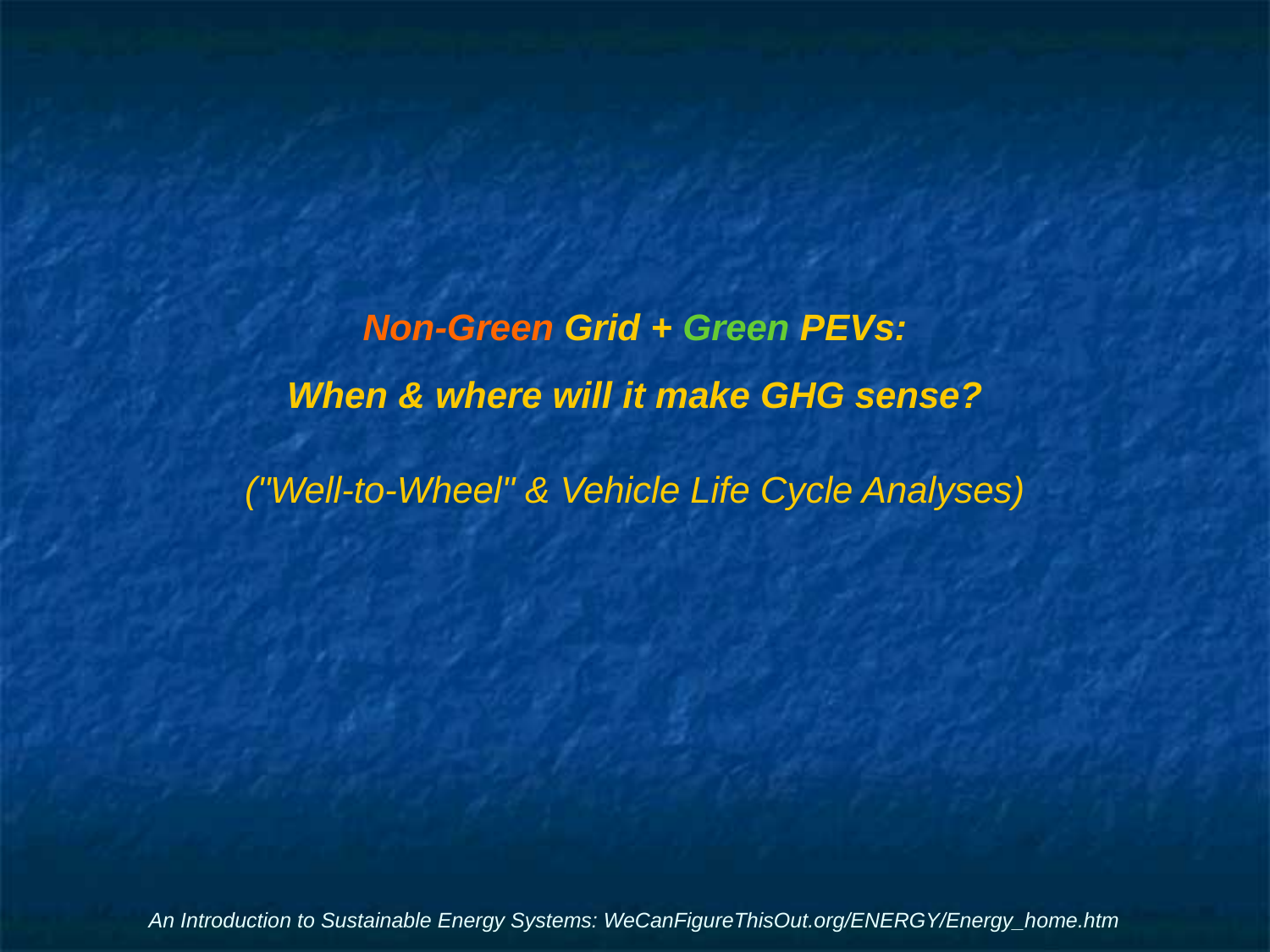

# Non-Green Grid + Green PEVs:

When & where will it make GHG sense?

("Well-to-Wheel" & Vehicle Life Cycle Analyses)
An Introduction to Sustainable Energy Systems: WeCanFigureThisOut.org/ENERGY/Energy_home.htm